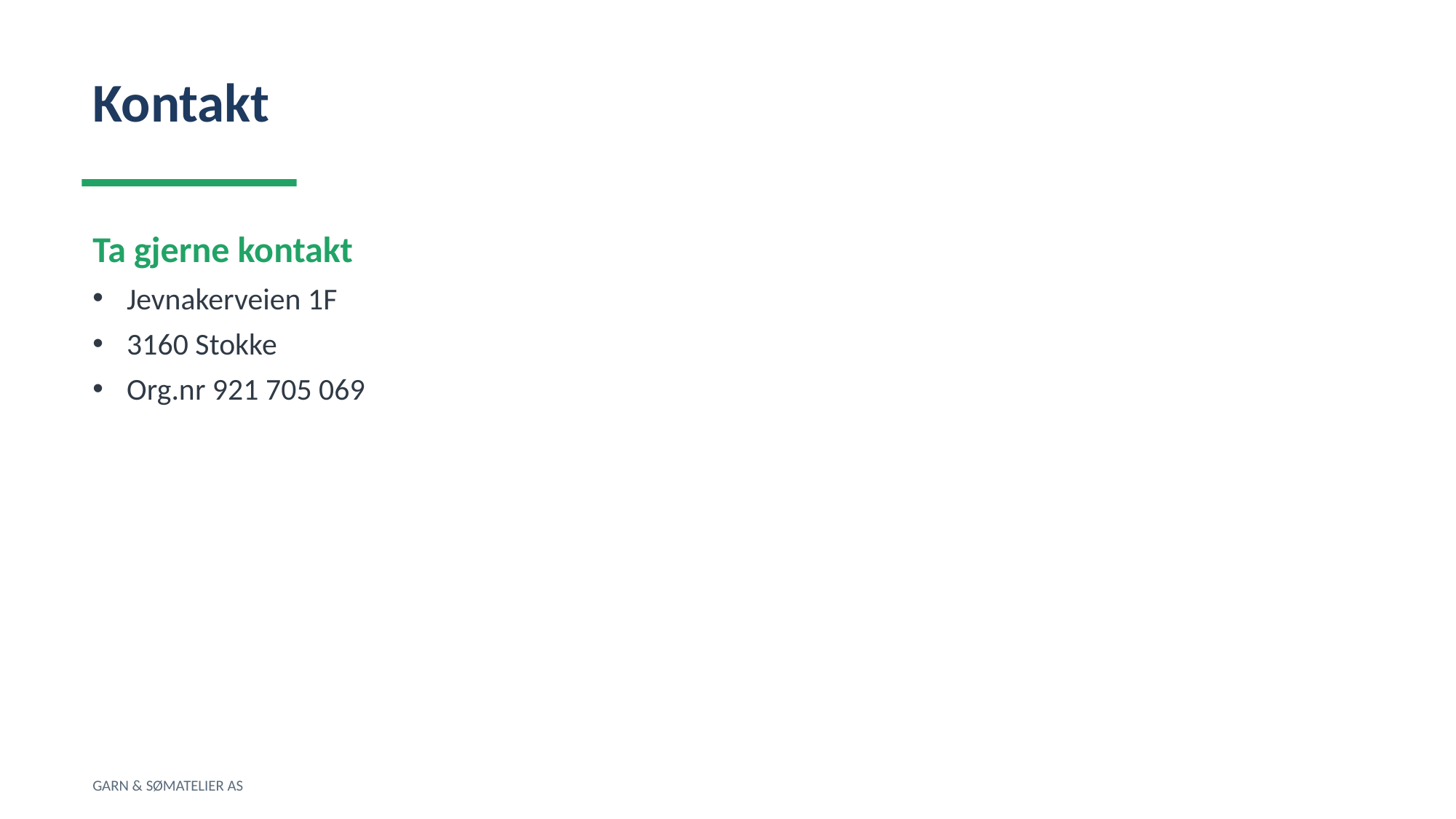

Kontakt

Ta gjerne kontakt
Jevnakerveien 1F
3160 Stokke
Org.nr 921 705 069
GARN & SØMATELIER AS